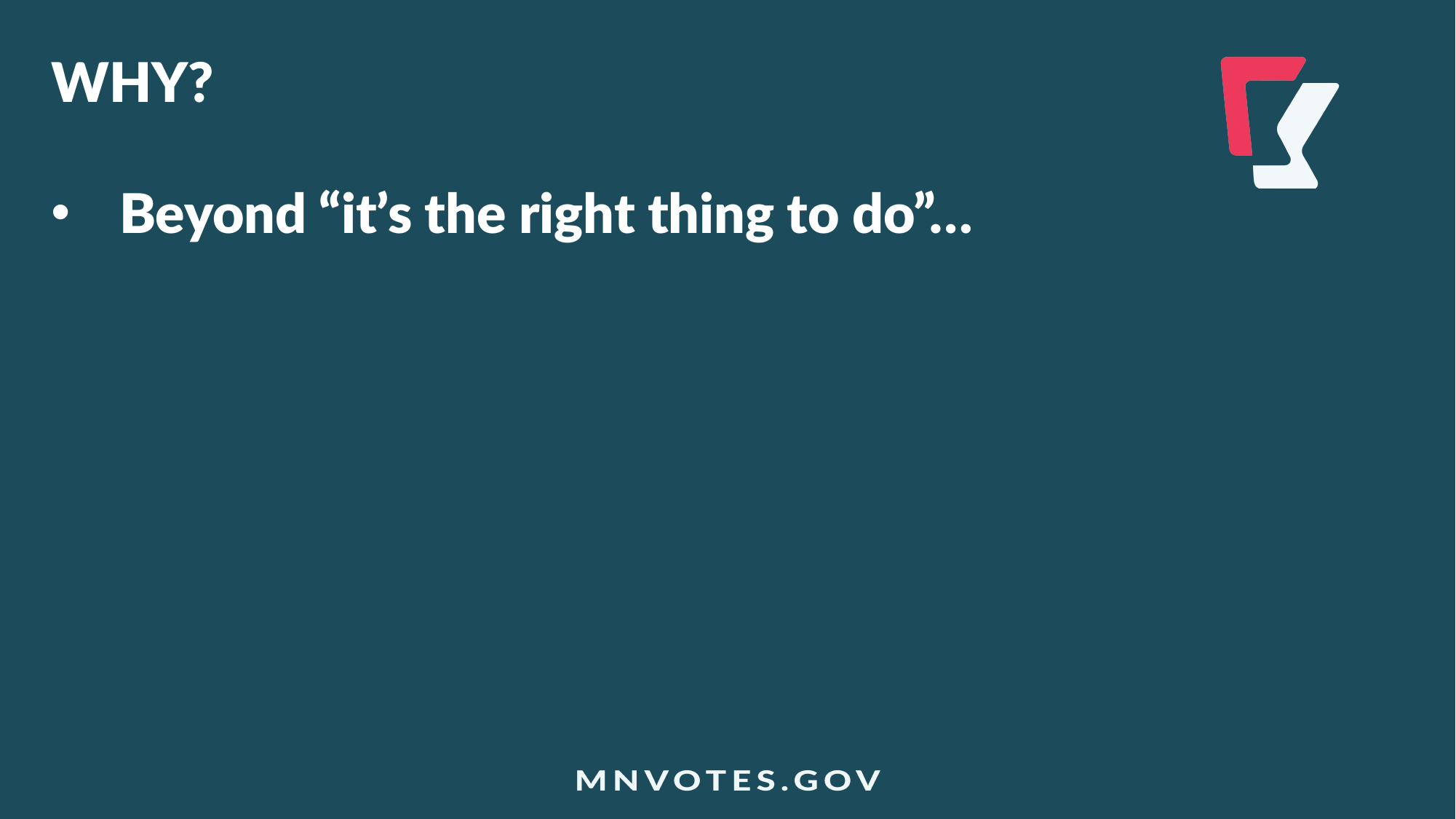

WHY?

Beyond “it’s the right thing to do”…